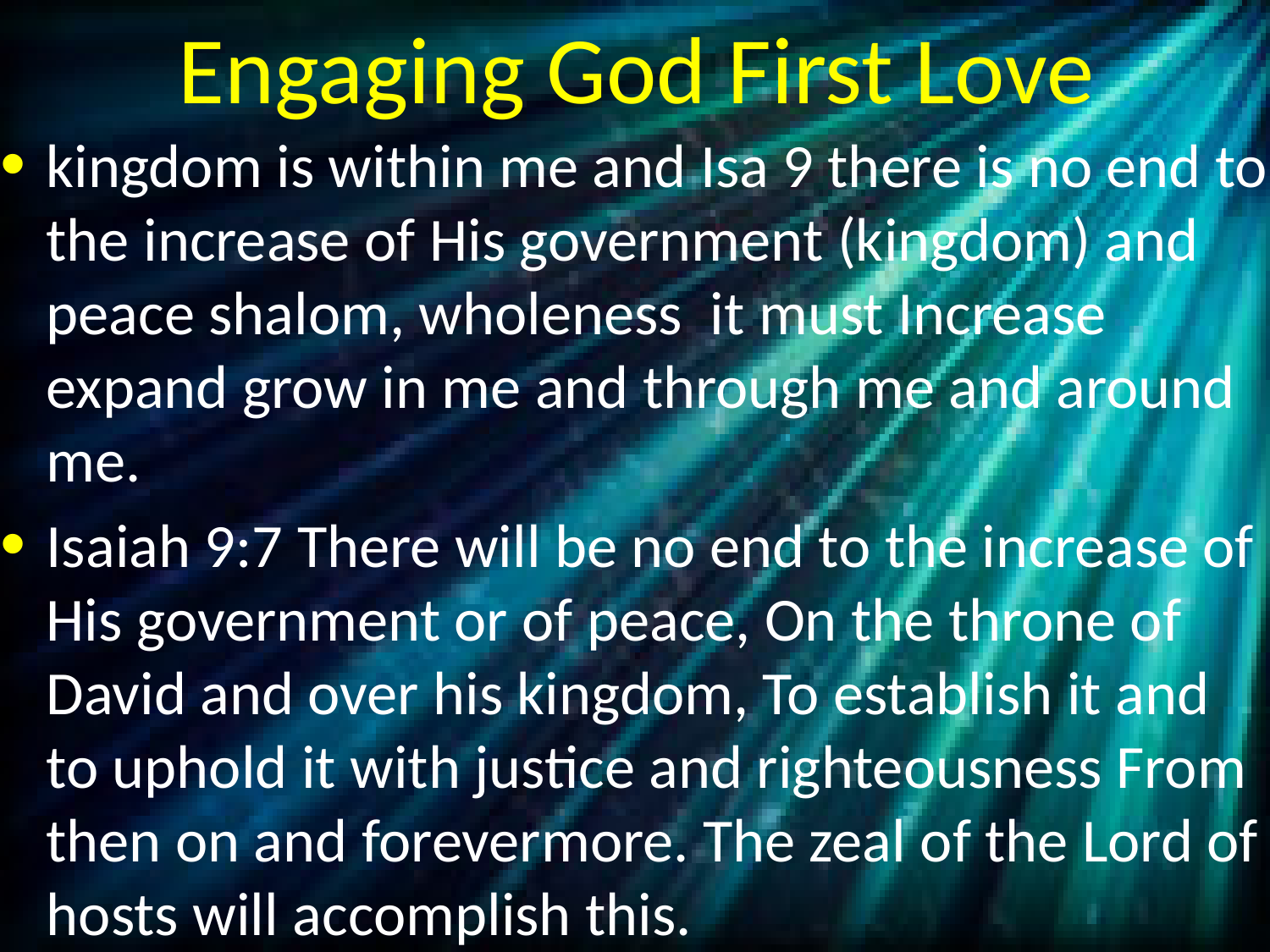

# Engaging God First Love
kingdom is within me and Isa 9 there is no end to the increase of His government (kingdom) and peace shalom, wholeness  it must Increase expand grow in me and through me and around me.
Isaiah 9:7 There will be no end to the increase of His government or of peace, On the throne of David and over his kingdom, To establish it and to uphold it with justice and righteousness From then on and forevermore. The zeal of the Lord of hosts will accomplish this.